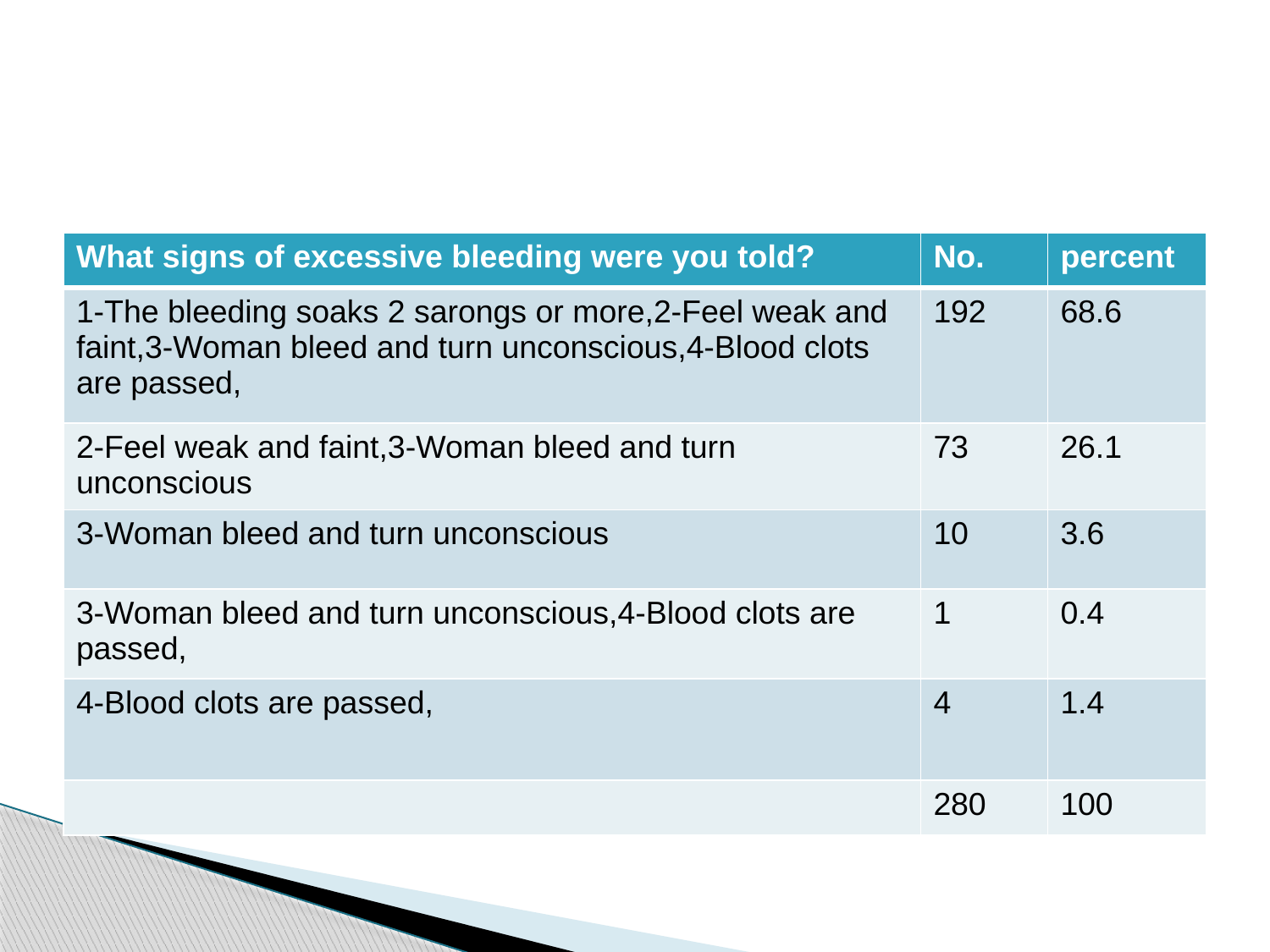

#
| What signs of excessive bleeding were you told? | No. | percent |
| --- | --- | --- |
| 1-The bleeding soaks 2 sarongs or more,2-Feel weak and faint,3-Woman bleed and turn unconscious,4-Blood clots are passed, | 192 | 68.6 |
| 2-Feel weak and faint,3-Woman bleed and turn unconscious | 73 | 26.1 |
| 3-Woman bleed and turn unconscious | 10 | 3.6 |
| 3-Woman bleed and turn unconscious,4-Blood clots are passed, | 1 | 0.4 |
| 4-Blood clots are passed, | 4 | 1.4 |
|  | 280 | 100 |